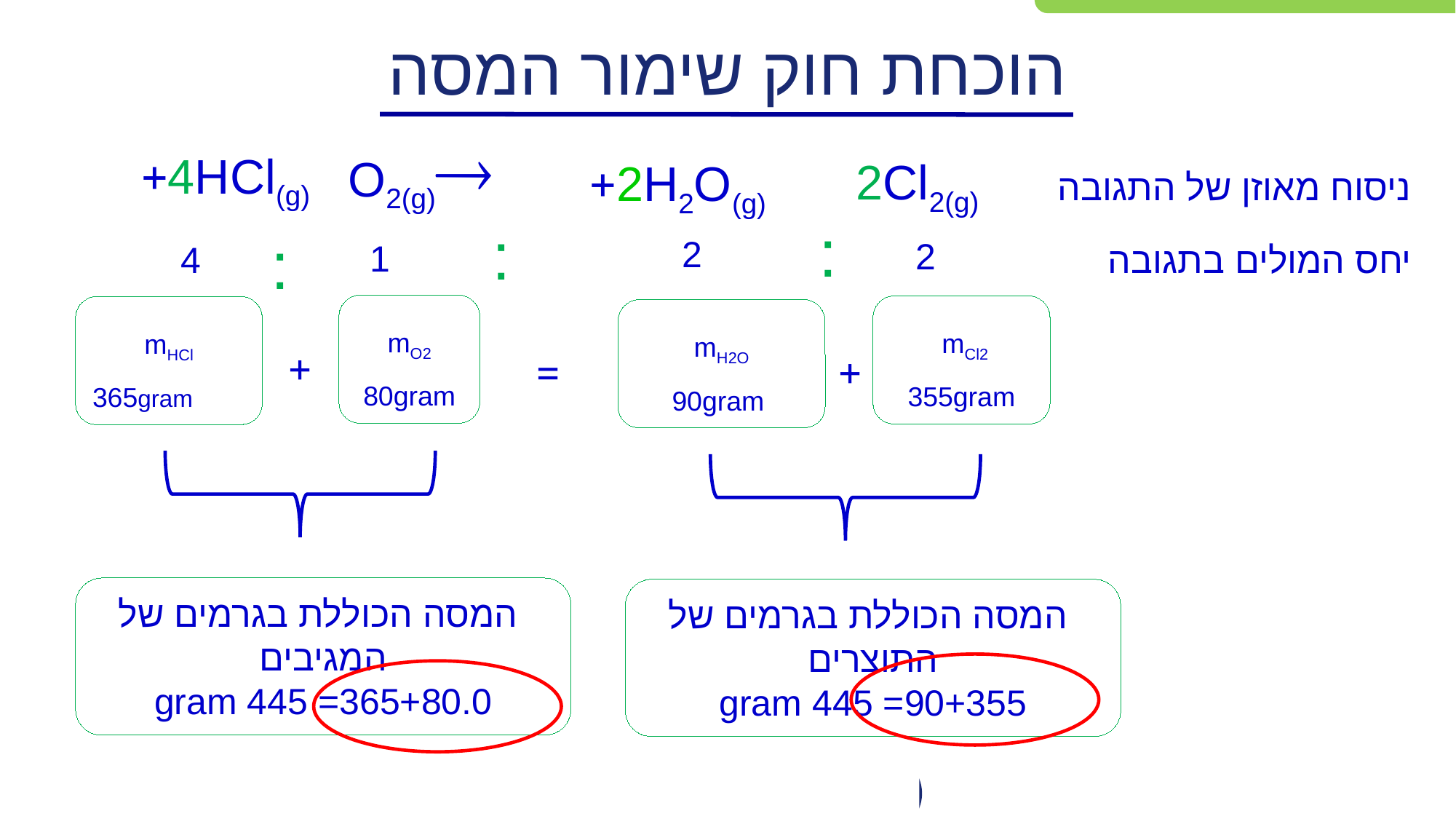

# הוכחת חוק שימור המסה
O2(g)→
4HCl(g)+
2Cl2(g)
2H2O(g)+
ניסוח מאוזן של התגובה
:
:
:
2
2
1
4
יחס המולים בתגובה
mO2 80gram
mCl2
355gram
mHCl
 365gram
mH2O
 90gram
+
=
+

 המסה הכוללת בגרמים של המגיבים
365+80.0= 445 gram
 המסה הכוללת בגרמים של התוצרים
90+355= 445 gram